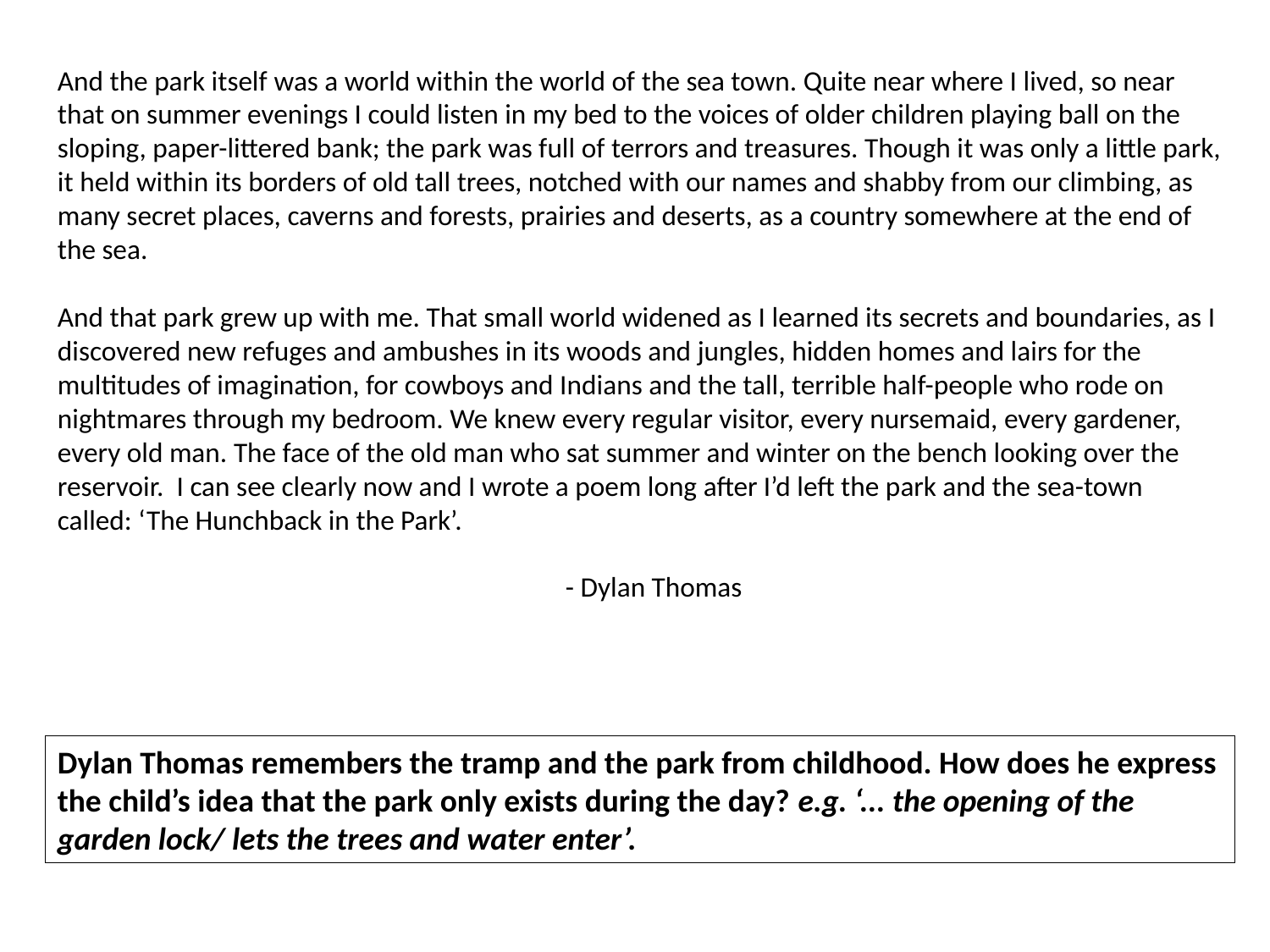

And the park itself was a world within the world of the sea town. Quite near where I lived, so near that on summer evenings I could listen in my bed to the voices of older children playing ball on the sloping, paper-littered bank; the park was full of terrors and treasures. Though it was only a little park, it held within its borders of old tall trees, notched with our names and shabby from our climbing, as many secret places, caverns and forests, prairies and deserts, as a country somewhere at the end of the sea.

And that park grew up with me. That small world widened as I learned its secrets and boundaries, as I discovered new refuges and ambushes in its woods and jungles, hidden homes and lairs for the multitudes of imagination, for cowboys and Indians and the tall, terrible half-people who rode on nightmares through my bedroom. We knew every regular visitor, every nursemaid, every gardener, every old man. The face of the old man who sat summer and winter on the bench looking over the reservoir.  I can see clearly now and I wrote a poem long after I’d left the park and the sea-town called: ‘The Hunchback in the Park’.

				- Dylan Thomas

Dylan Thomas remembers the tramp and the park from childhood. How does he express the child’s idea that the park only exists during the day? e.g. ‘... the opening of the garden lock/ lets the trees and water enter’.